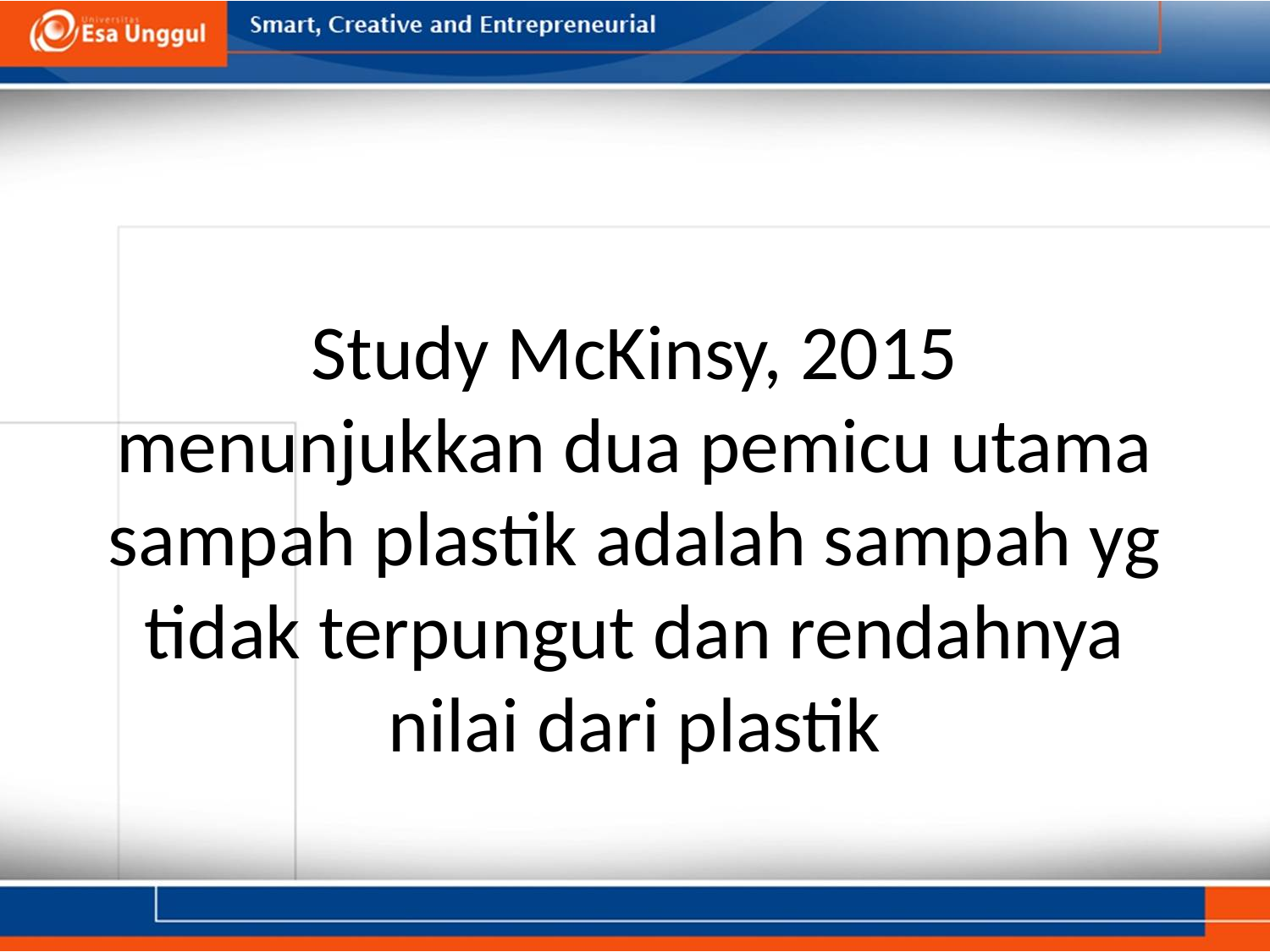

# Study McKinsy, 2015 menunjukkan dua pemicu utama sampah plastik adalah sampah yg tidak terpungut dan rendahnya nilai dari plastik